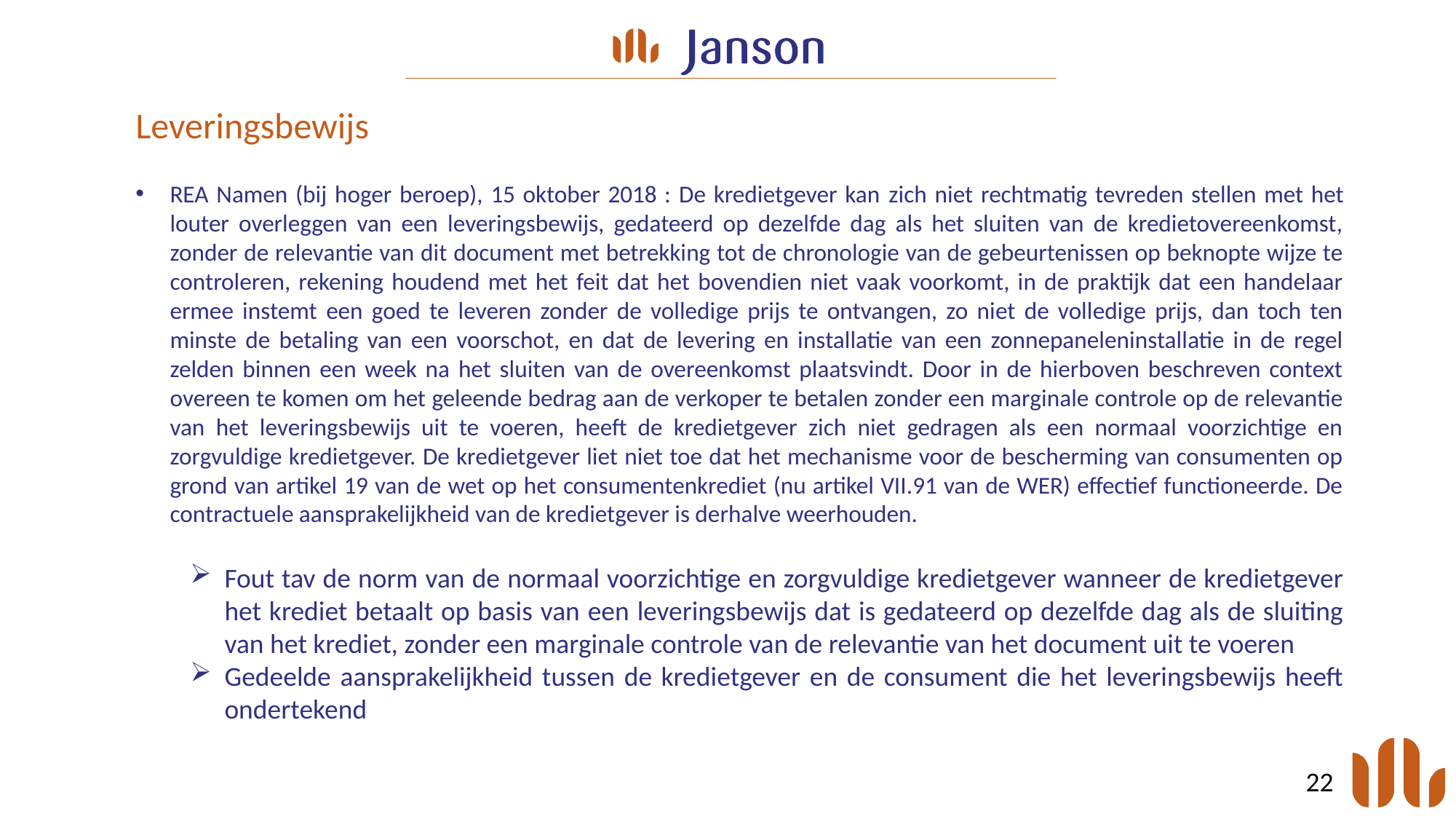

Leveringsbewijs

REA Namen (bij hoger beroep), 15 oktober 2018 : De kredietgever kan zich niet rechtmatig tevreden stellen met het louter overleggen van een leveringsbewijs, gedateerd op dezelfde dag als het sluiten van de kredietovereenkomst, zonder de relevantie van dit document met betrekking tot de chronologie van de gebeurtenissen op beknopte wijze te controleren, rekening houdend met het feit dat het bovendien niet vaak voorkomt, in de praktijk dat een handelaar ermee instemt een goed te leveren zonder de volledige prijs te ontvangen, zo niet de volledige prijs, dan toch ten minste de betaling van een voorschot, en dat de levering en installatie van een zonnepaneleninstallatie in de regel zelden binnen een week na het sluiten van de overeenkomst plaatsvindt. Door in de hierboven beschreven context overeen te komen om het geleende bedrag aan de verkoper te betalen zonder een marginale controle op de relevantie van het leveringsbewijs uit te voeren, heeft de kredietgever zich niet gedragen als een normaal voorzichtige en zorgvuldige kredietgever. De kredietgever liet niet toe dat het mechanisme voor de bescherming van consumenten op grond van artikel 19 van de wet op het consumentenkrediet (nu artikel VII.91 van de WER) effectief functioneerde. De contractuele aansprakelijkheid van de kredietgever is derhalve weerhouden.

Fout tav de norm van de normaal voorzichtige en zorgvuldige kredietgever wanneer de kredietgever het krediet betaalt op basis van een leveringsbewijs dat is gedateerd op dezelfde dag als de sluiting van het krediet, zonder een marginale controle van de relevantie van het document uit te voeren
Gedeelde aansprakelijkheid tussen de kredietgever en de consument die het leveringsbewijs heeft ondertekend
22